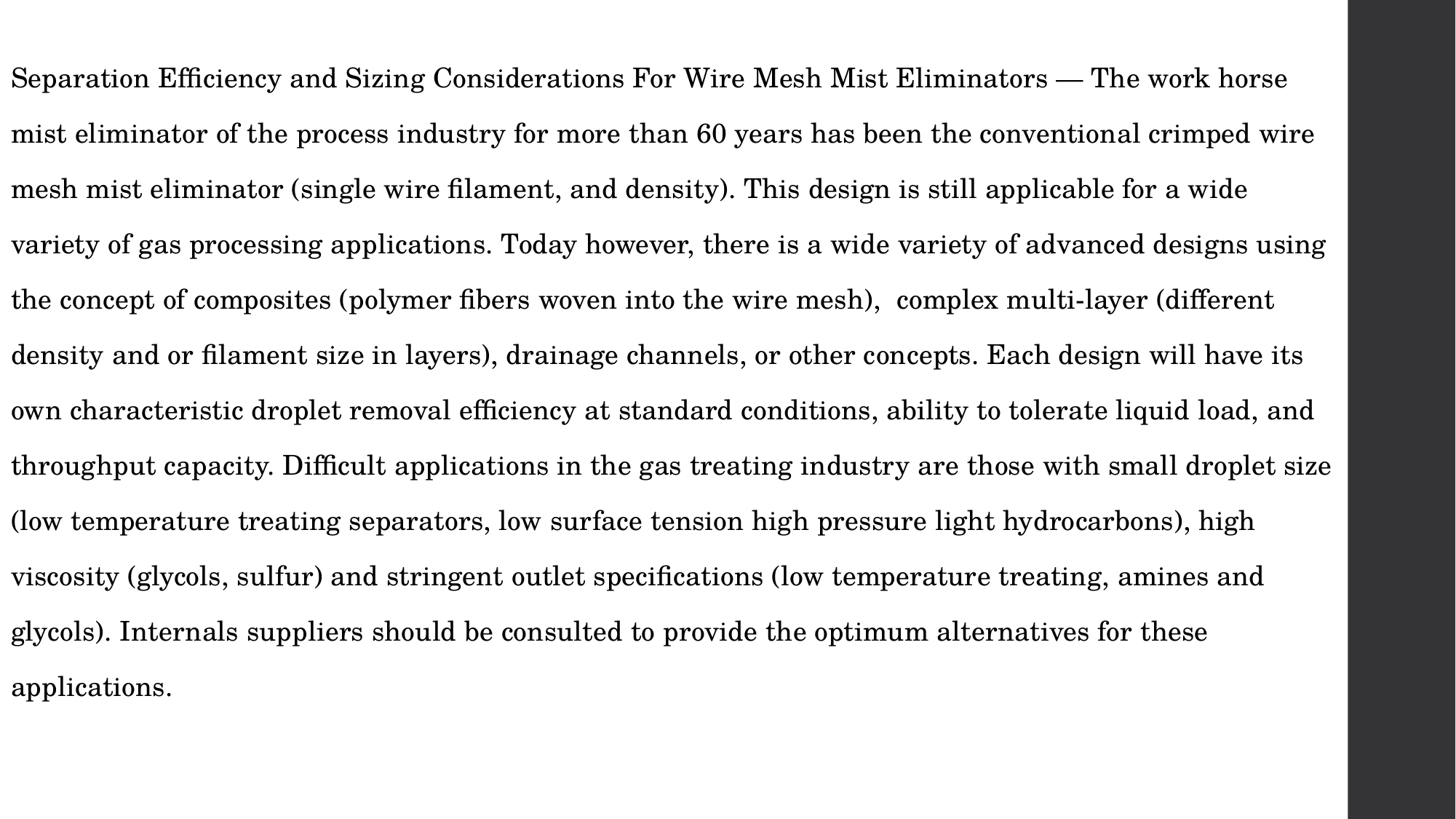

Separation Efficiency and Sizing Considerations For Wire Mesh Mist Eliminators — The work horse
mist eliminator of the process industry for more than 60 years has been the conventional crimped wire
mesh mist eliminator (single wire filament, and density). This design is still applicable for a wide
variety of gas processing applications. Today however, there is a wide variety of advanced designs using
the concept of composites (polymer fibers woven into the wire mesh),  complex multi-layer (different
density and or filament size in layers), drainage channels, or other concepts. Each design will have its
own characteristic droplet removal efficiency at standard conditions, ability to tolerate liquid load, and
throughput capacity. Difficult applications in the gas treating industry are those with small droplet size
(low temperature treating separators, low surface tension high pressure light hydrocarbons), high
viscosity (glycols, sulfur) and stringent outlet specifications (low temperature treating, amines and
glycols). Internals suppliers should be consulted to provide the optimum alternatives for these
applications.